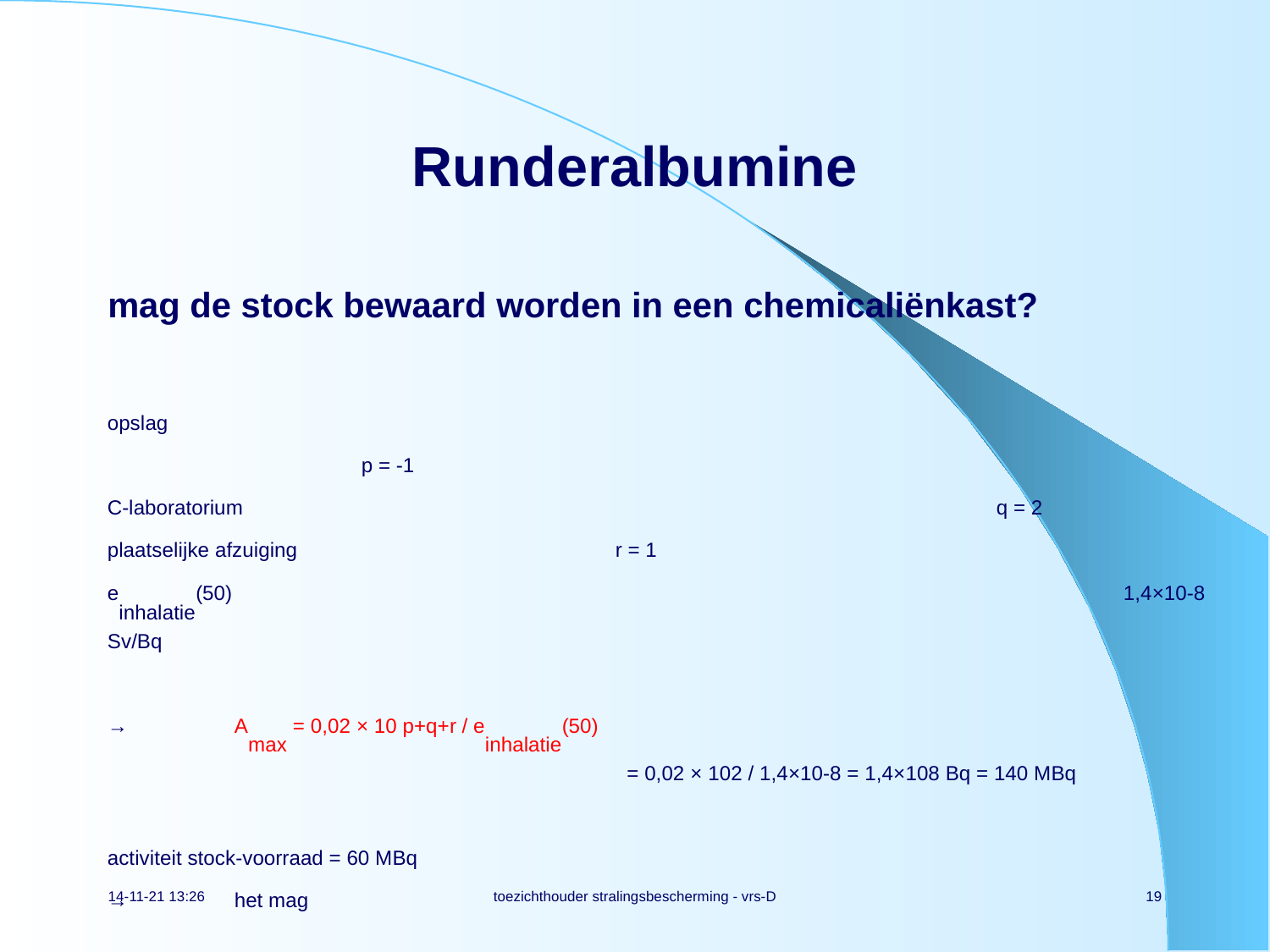

# Runderalbumine
mag de stock bewaard worden in een chemicaliënkast?
opslag										p = -1
C-laboratorium						q = 2
plaatselijke afzuiging			r = 1
einhalatie(50)								1,4×10-8 Sv/Bq

→	Amax = 0,02 × 10 p+q+r / einhalatie(50)
				  = 0,02 × 102 / 1,4×10-8 = 1,4×108 Bq = 140 MBq

activiteit stock-voorraad = 60 MBq
→	het mag
14-11-21 13:26
toezichthouder stralingsbescherming - vrs-D
19